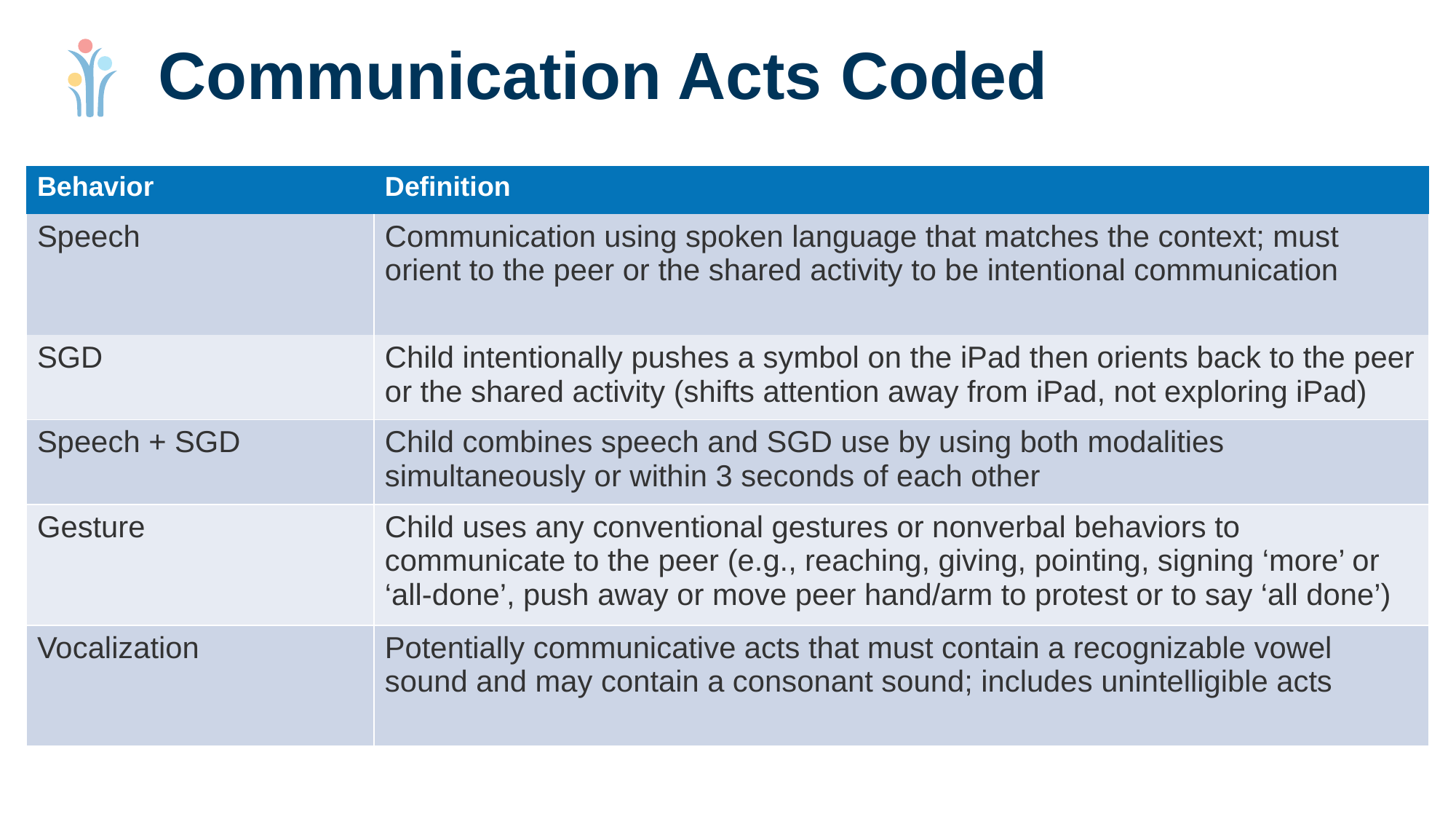

# Communication Acts Coded
| Behavior | Definition |
| --- | --- |
| Speech | Communication using spoken language that matches the context; must orient to the peer or the shared activity to be intentional communication |
| SGD | Child intentionally pushes a symbol on the iPad then orients back to the peer or the shared activity (shifts attention away from iPad, not exploring iPad) |
| Speech + SGD | Child combines speech and SGD use by using both modalities simultaneously or within 3 seconds of each other |
| Gesture | Child uses any conventional gestures or nonverbal behaviors to communicate to the peer (e.g., reaching, giving, pointing, signing ‘more’ or ‘all-done’, push away or move peer hand/arm to protest or to say ‘all done’) |
| Vocalization | Potentially communicative acts that must contain a recognizable vowel sound and may contain a consonant sound; includes unintelligible acts |